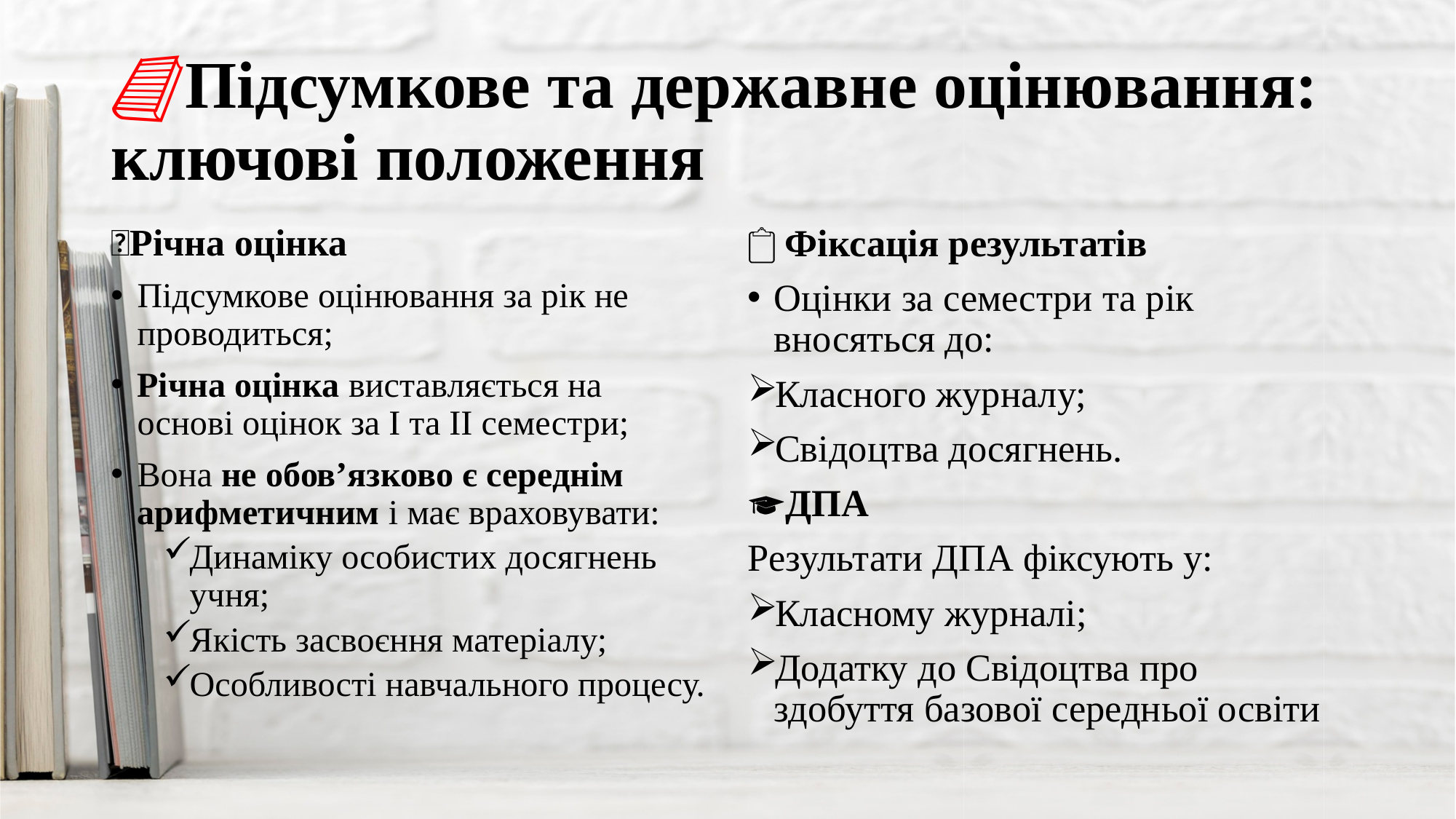

# 📘Підсумкове та державне оцінювання: ключові положення
🧮Річна оцінка
Підсумкове оцінювання за рік не проводиться;
Річна оцінка виставляється на основі оцінок за І та ІІ семестри;
Вона не обов’язково є середнім арифметичним і має враховувати:
Динаміку особистих досягнень учня;
Якість засвоєння матеріалу;
Особливості навчального процесу.

📋 Фіксація результатів
Оцінки за семестри та рік вносяться до:
Класного журналу;
Свідоцтва досягнень.
🎓ДПА
Результати ДПА фіксують у:
Класному журналі;
Додатку до Свідоцтва про здобуття базової середньої освіти